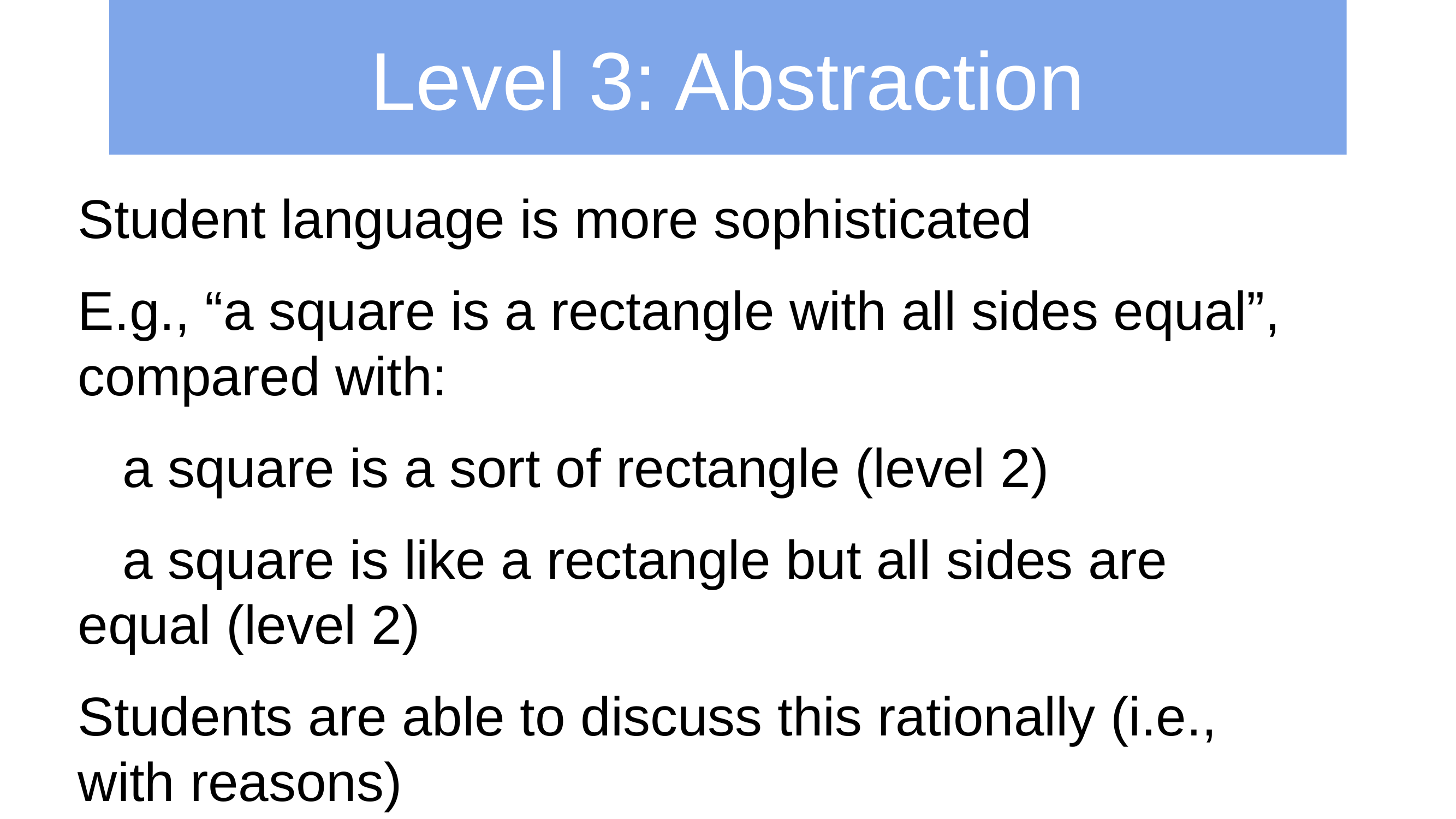

# Level 3: Abstraction
Student language is more sophisticated
E.g., “a square is a rectangle with all sides equal”, compared with:
a square is a sort of rectangle (level 2)
a square is like a rectangle but all sides are equal (level 2)
Students are able to discuss this rationally (i.e., with reasons)